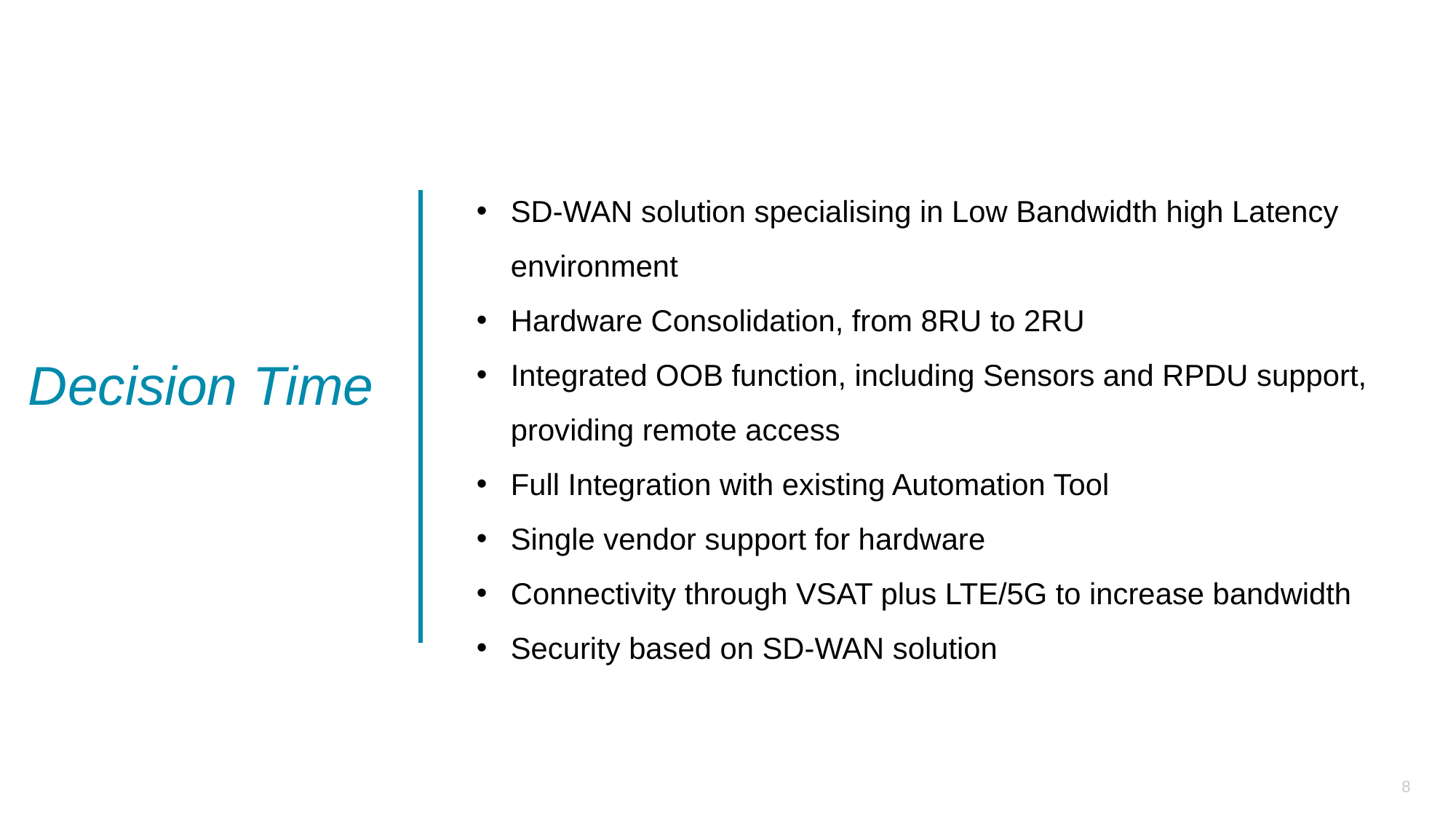

SD-WAN solution specialising in Low Bandwidth high Latency environment
Hardware Consolidation, from 8RU to 2RU
Integrated OOB function, including Sensors and RPDU support, providing remote access
Full Integration with existing Automation Tool
Single vendor support for hardware
Connectivity through VSAT plus LTE/5G to increase bandwidth
Security based on SD-WAN solution
Decision Time
8